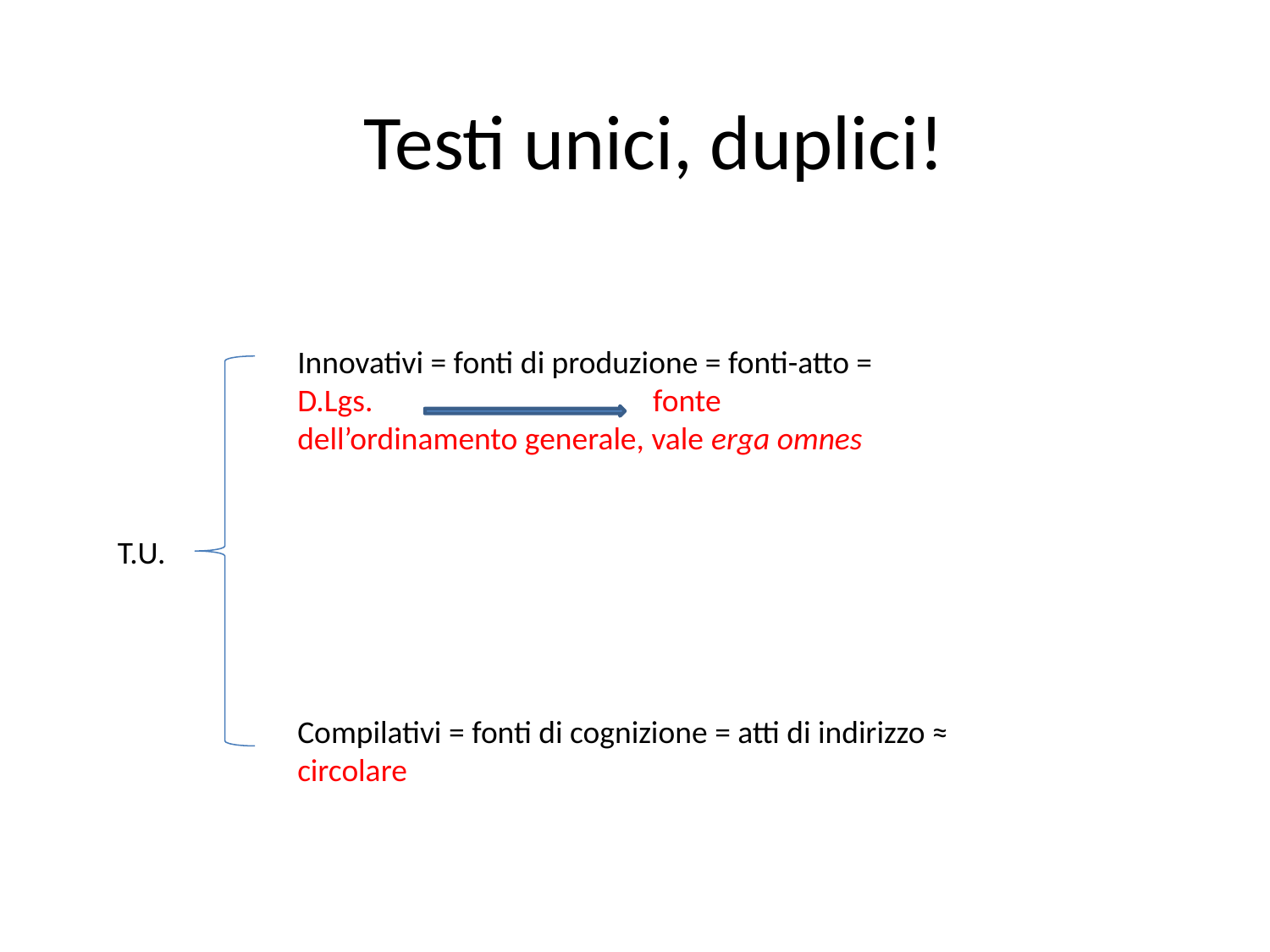

# Testi unici, duplici!

Innovativi = fonti di produzione = fonti-atto = D.Lgs.                                       fonte dell’ordinamento generale, vale erga omnes

T.U.
Compilativi = fonti di cognizione = atti di indirizzo ≈ circolare